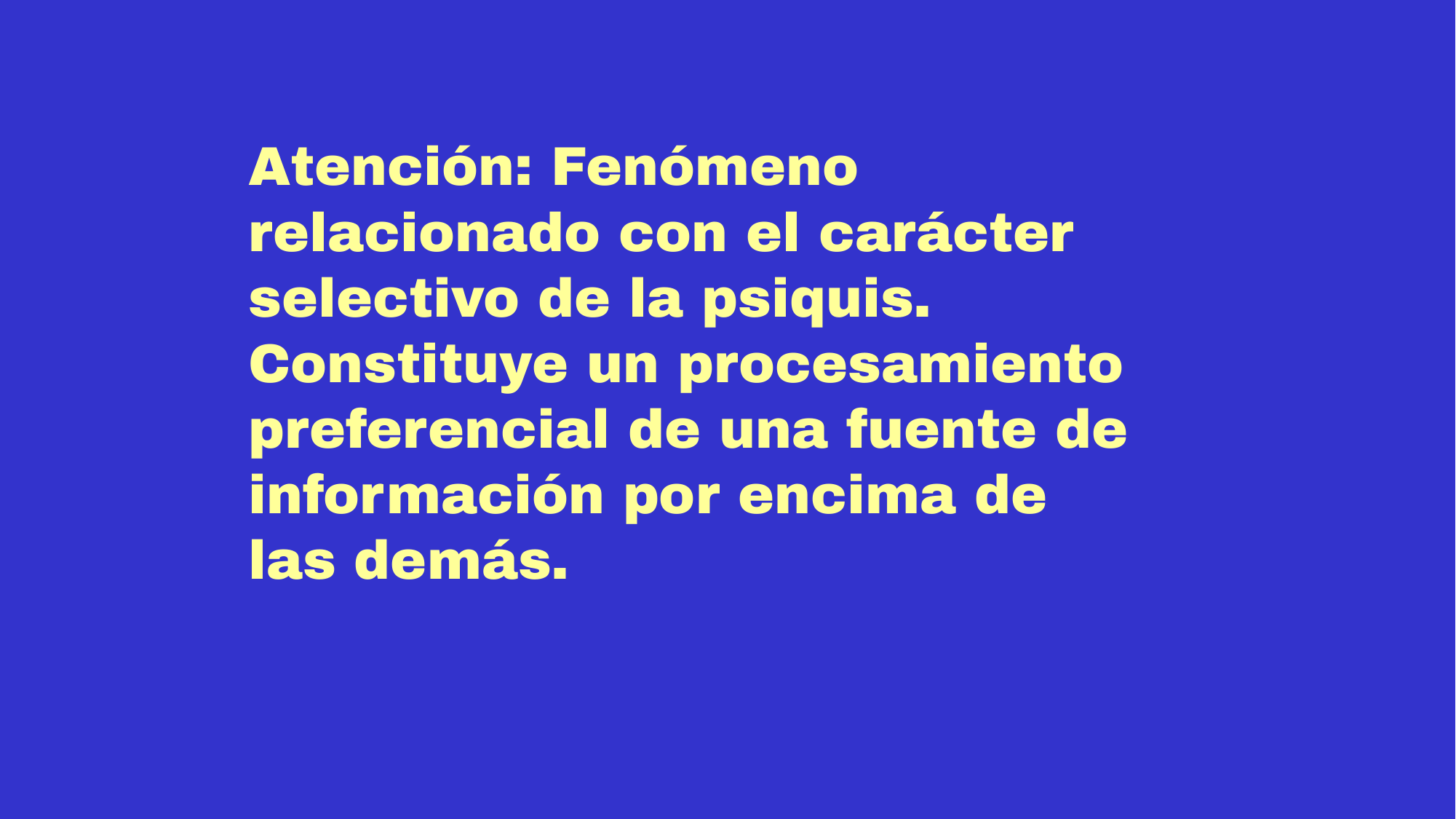

Atención: Fenómeno  relacionado con el carácter selectivo de la psiquis. Constituye un procesamiento preferencial de una fuente de información por encima de las demás.